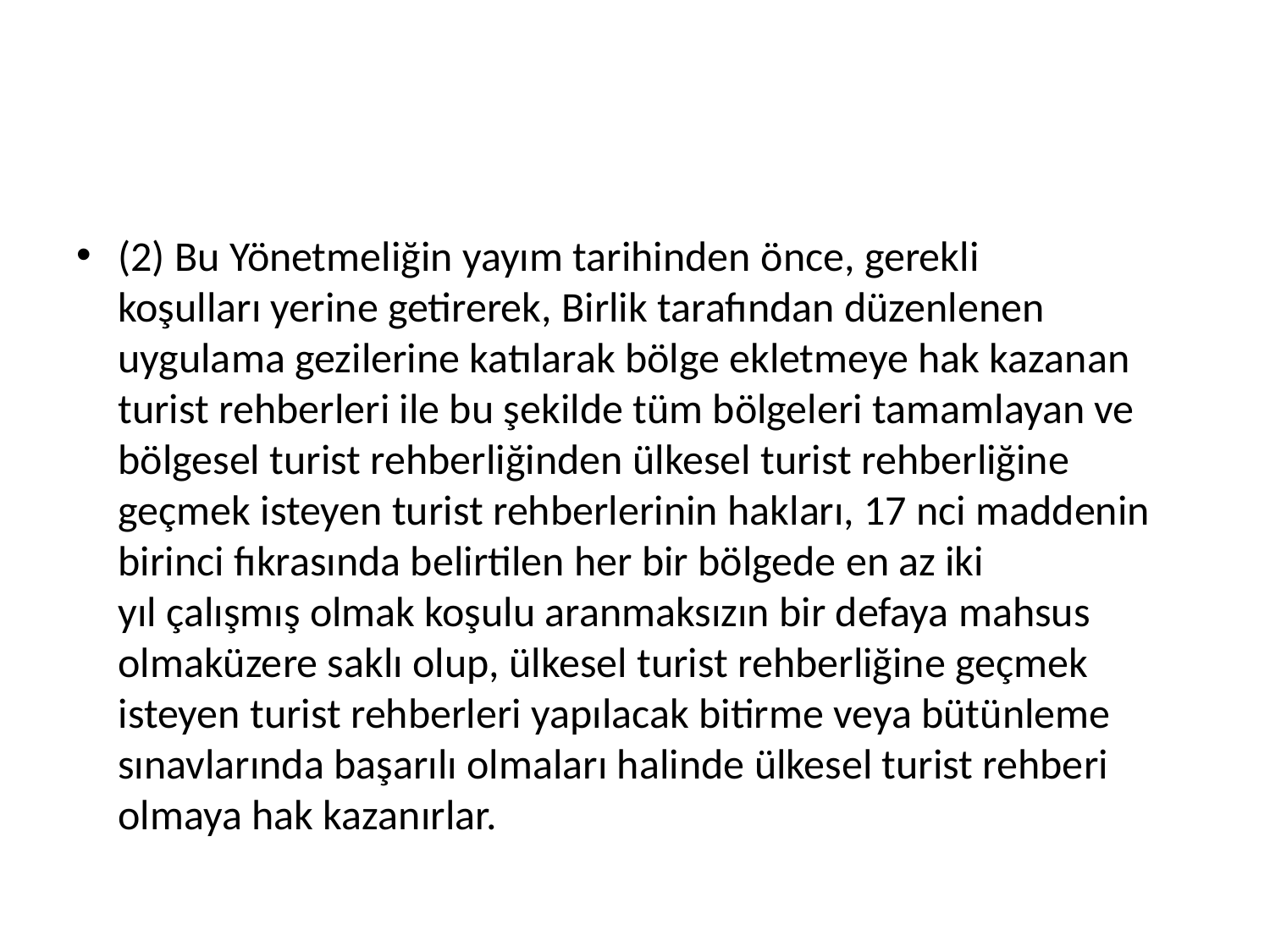

#
(2) Bu Yönetmeliğin yayım tarihinden önce, gerekli koşulları yerine getirerek, Birlik tarafından düzenlenen uygulama gezilerine katılarak bölge ekletmeye hak kazanan turist rehberleri ile bu şekilde tüm bölgeleri tamamlayan ve bölgesel turist rehberliğinden ülkesel turist rehberliğine geçmek isteyen turist rehberlerinin hakları, 17 nci maddenin birinci fıkrasında belirtilen her bir bölgede en az iki yıl çalışmış olmak koşulu aranmaksızın bir defaya mahsus olmaküzere saklı olup, ülkesel turist rehberliğine geçmek isteyen turist rehberleri yapılacak bitirme veya bütünleme sınavlarında başarılı olmaları halinde ülkesel turist rehberi olmaya hak kazanırlar.